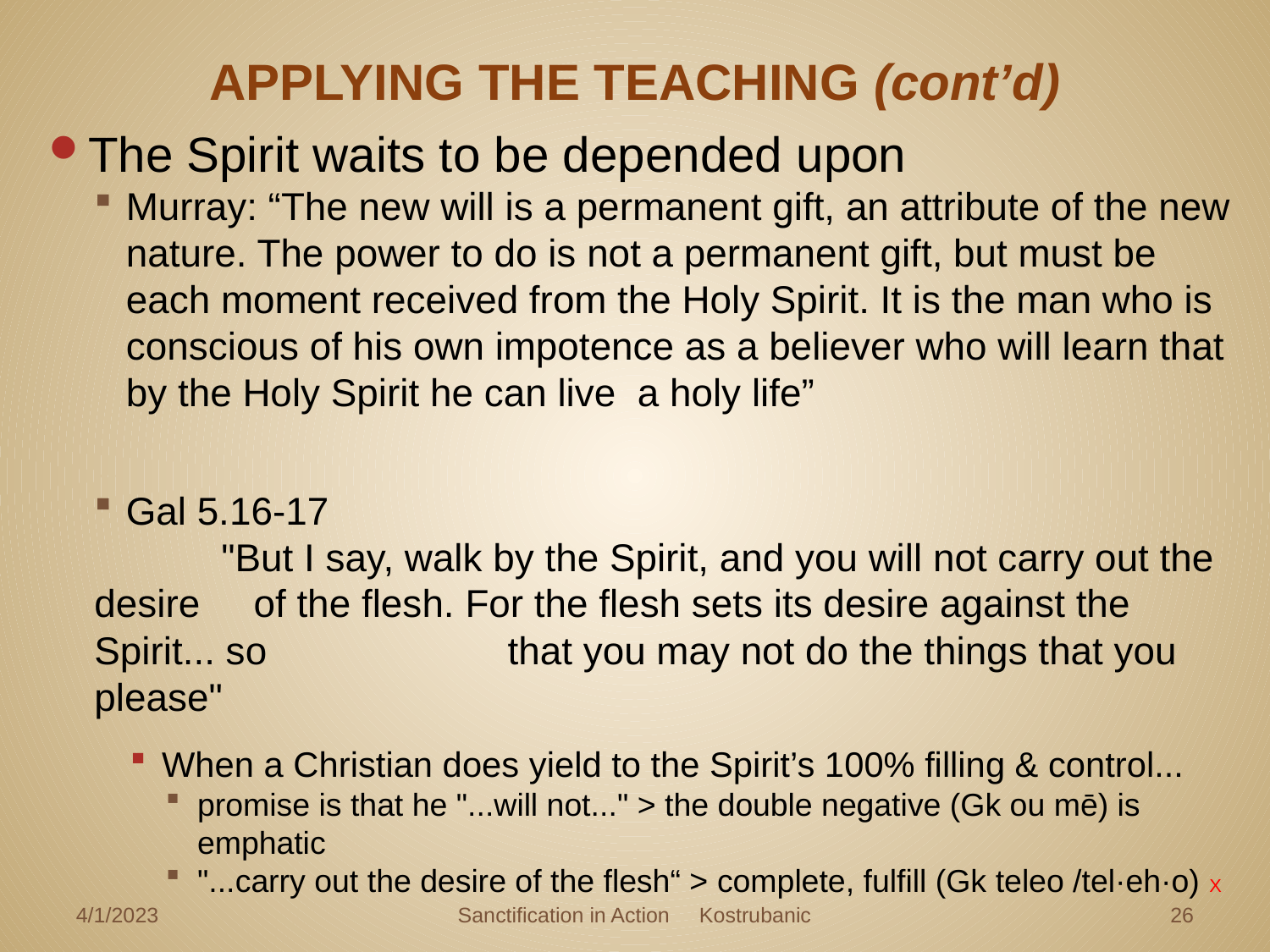

# APPLYING THE TEACHING (cont’d)
The Spirit waits to be depended upon
Murray: “The new will is a permanent gift, an attribute of the new nature. The power to do is not a permanent gift, but must be each moment received from the Holy Spirit. It is the man who is conscious of his own impotence as a believer who will learn that by the Holy Spirit he can live  a holy life”

Gal 5.16-17
	"But I say, walk by the Spirit, and you will not carry out the desire 	   of the flesh. For the flesh sets its desire against the Spirit... so 	  	   that you may not do the things that you please"

When a Christian does yield to the Spirit’s 100% filling & control...
promise is that he "...will not..." > the double negative (Gk ou mē) is emphatic
"...carry out the desire of the flesh“ > complete, fulfill (Gk teleo /tel·eh·o) X
4/1/2023
Sanctification in Action     Kostrubanic
26